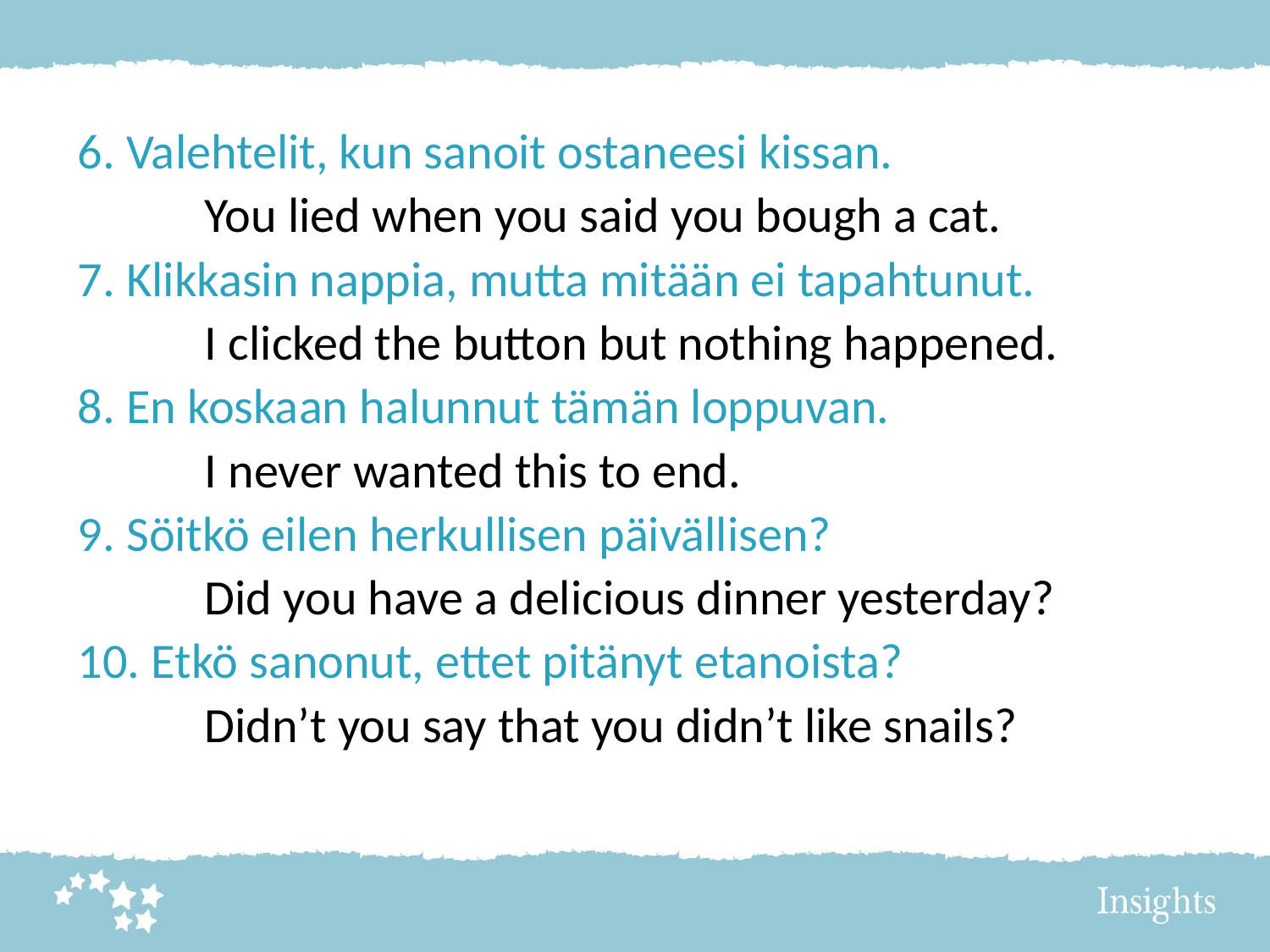

6. Valehtelit, kun sanoit ostaneesi kissan.
	You lied when you said you bough a cat.
7. Klikkasin nappia, mutta mitään ei tapahtunut.
	I clicked the button but nothing happened.
8. En koskaan halunnut tämän loppuvan.
	I never wanted this to end.
9. Söitkö eilen herkullisen päivällisen?
	Did you have a delicious dinner yesterday?
10. Etkö sanonut, ettet pitänyt etanoista?
	Didn’t you say that you didn’t like snails?